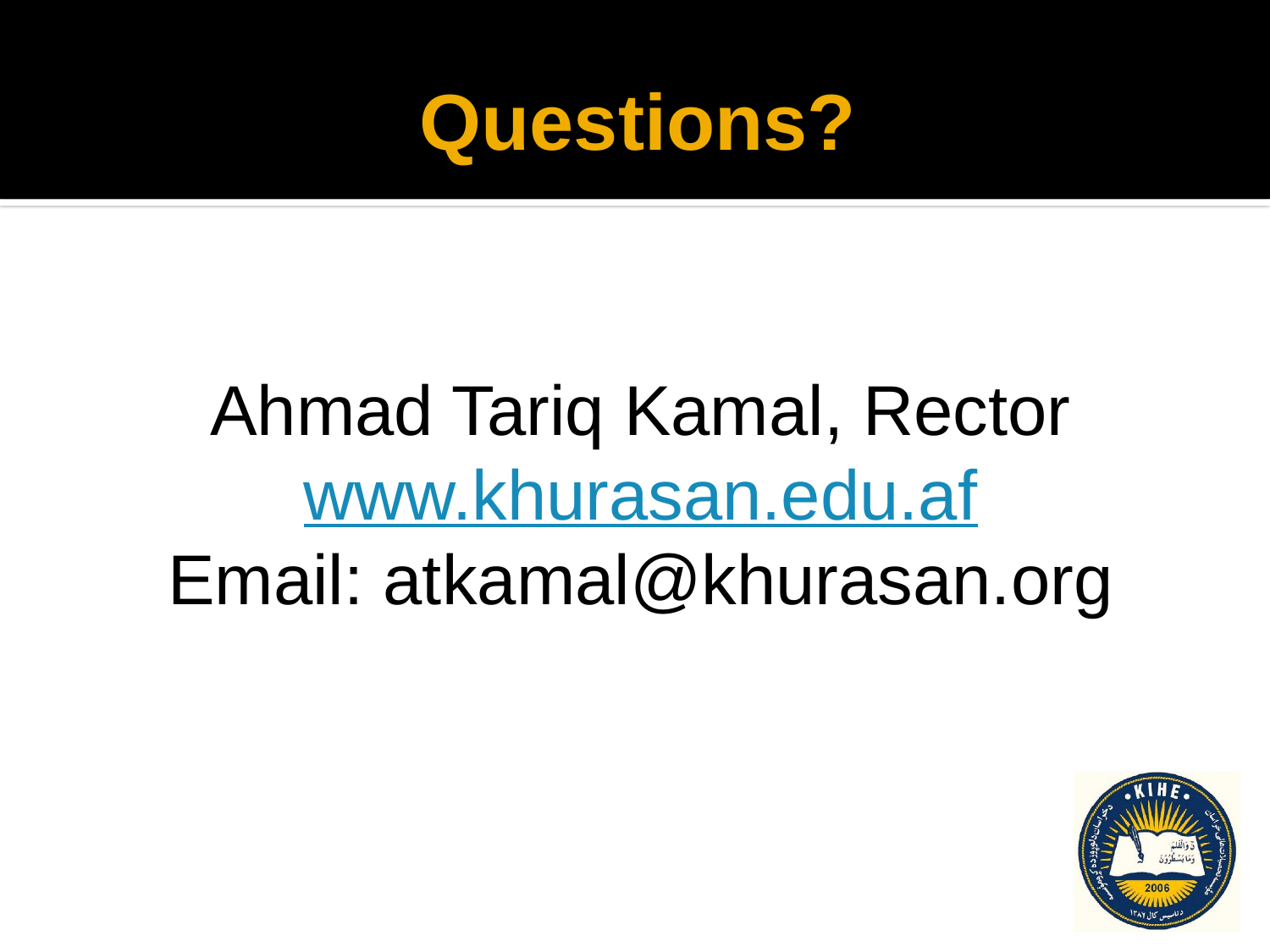

# Questions?
Ahmad Tariq Kamal, Rector
www.khurasan.edu.af
Email: atkamal@khurasan.org